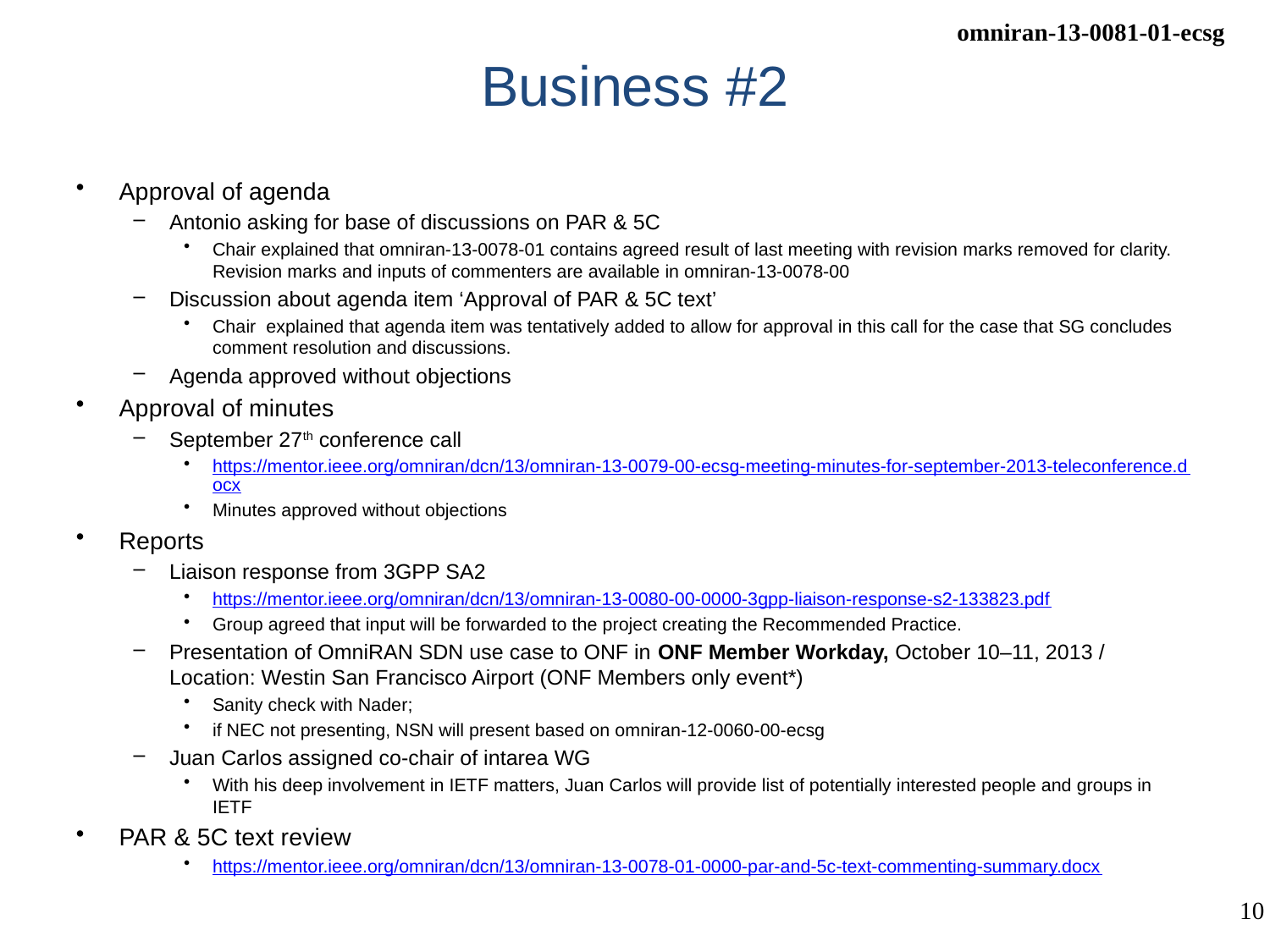

# Business #2
Approval of agenda
Antonio asking for base of discussions on PAR & 5C
Chair explained that omniran-13-0078-01 contains agreed result of last meeting with revision marks removed for clarity. Revision marks and inputs of commenters are available in omniran-13-0078-00
Discussion about agenda item ‘Approval of PAR & 5C text’
Chair  explained that agenda item was tentatively added to allow for approval in this call for the case that SG concludes comment resolution and discussions.
Agenda approved without objections
Approval of minutes
September 27th conference call
https://mentor.ieee.org/omniran/dcn/13/omniran-13-0079-00-ecsg-meeting-minutes-for-september-2013-teleconference.docx
Minutes approved without objections
Reports
Liaison response from 3GPP SA2
https://mentor.ieee.org/omniran/dcn/13/omniran-13-0080-00-0000-3gpp-liaison-response-s2-133823.pdf
Group agreed that input will be forwarded to the project creating the Recommended Practice.
Presentation of OmniRAN SDN use case to ONF in ONF Member Workday, October 10–11, 2013 / Location: Westin San Francisco Airport (ONF Members only event*)
Sanity check with Nader;
if NEC not presenting, NSN will present based on omniran-12-0060-00-ecsg
Juan Carlos assigned co-chair of intarea WG
With his deep involvement in IETF matters, Juan Carlos will provide list of potentially interested people and groups in IETF
PAR & 5C text review
https://mentor.ieee.org/omniran/dcn/13/omniran-13-0078-01-0000-par-and-5c-text-commenting-summary.docx